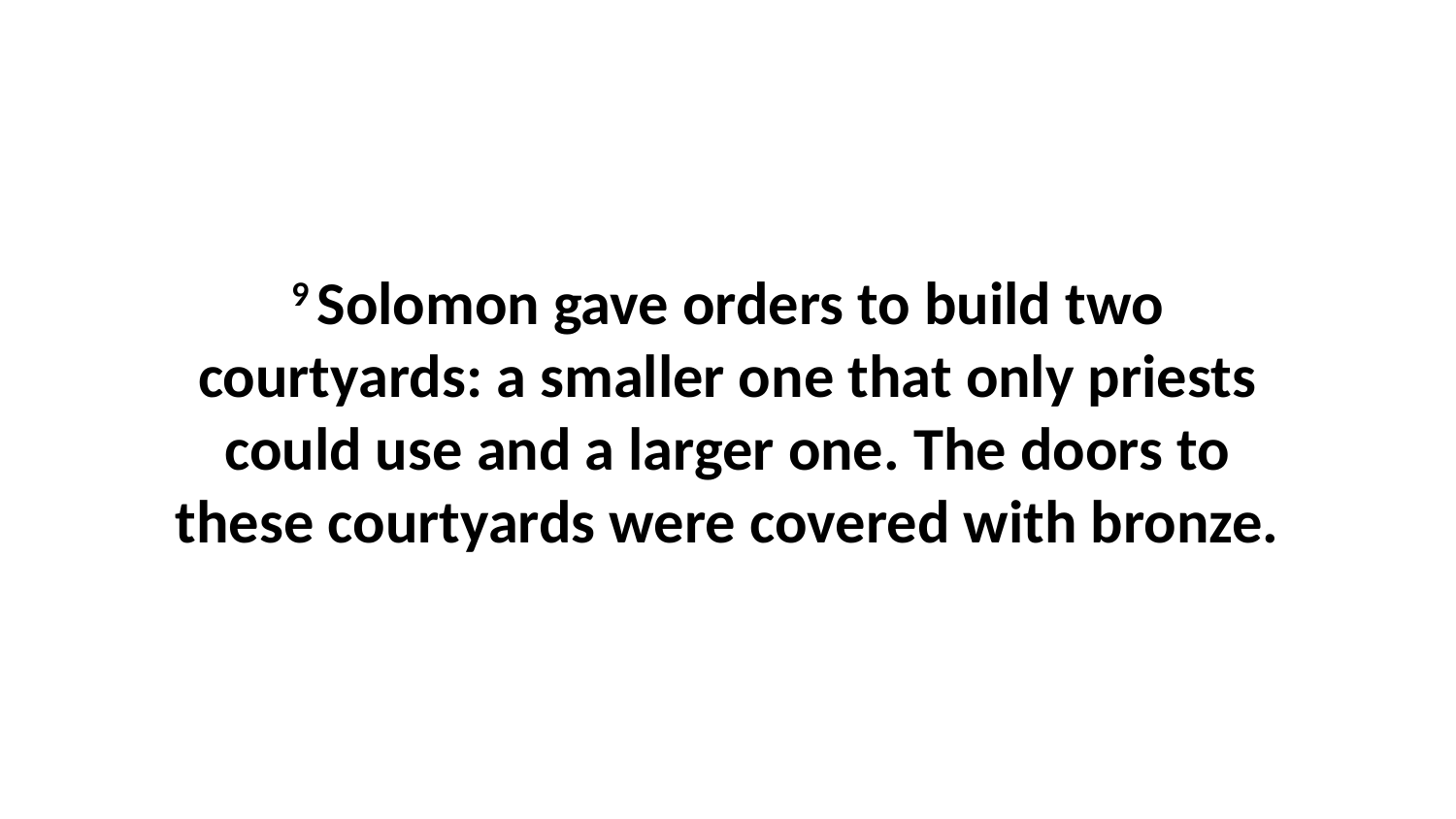

9 Solomon gave orders to build two courtyards: a smaller one that only priests could use and a larger one. The doors to these courtyards were covered with bronze.